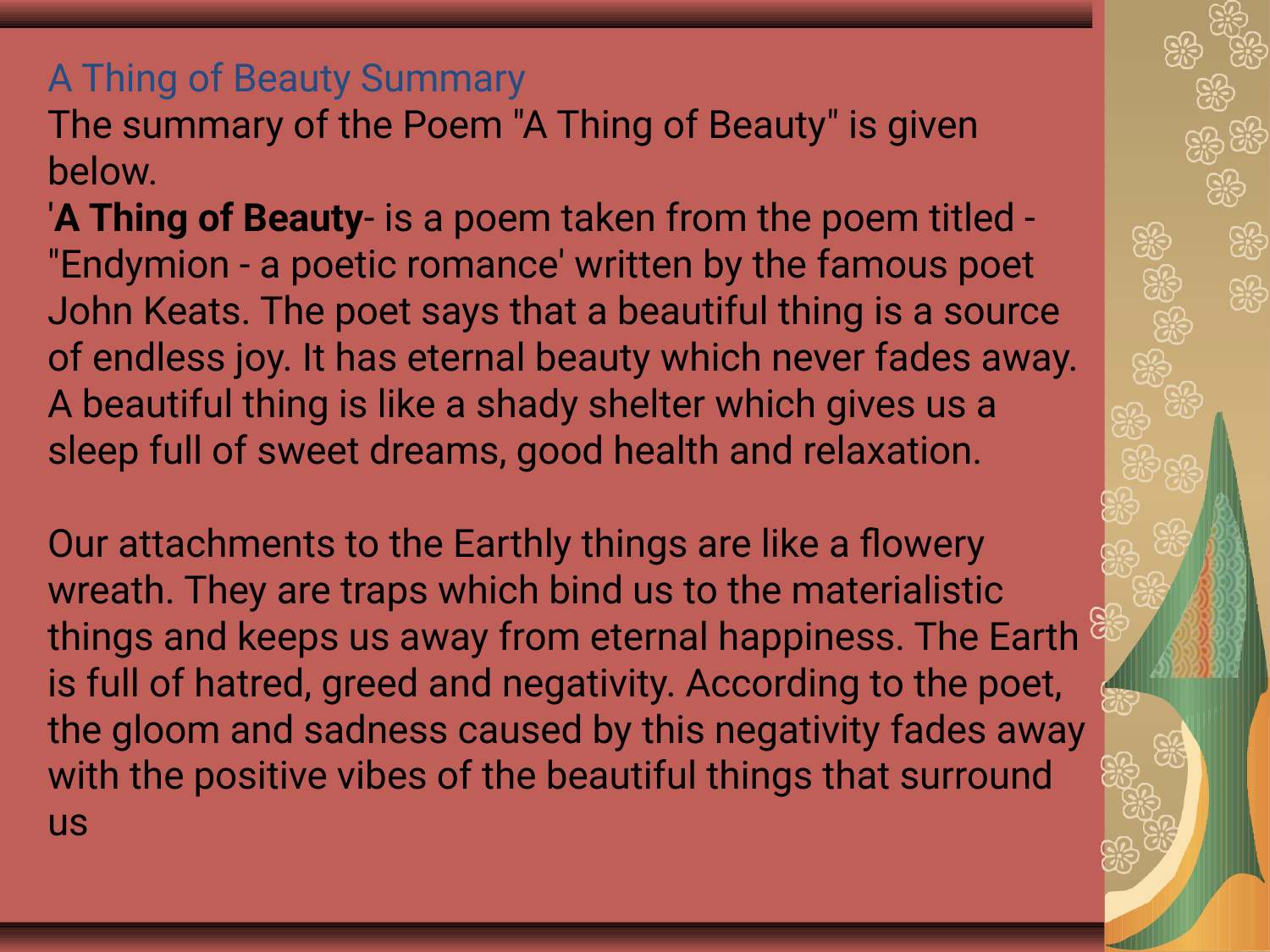

A Thing of Beauty Summary
The summary of the Poem "A Thing of Beauty" is given below.
'A Thing of Beauty- is a poem taken from the poem titled - "Endymion - a poetic romance' written by the famous poet John Keats. The poet says that a beautiful thing is a source of endless joy. It has eternal beauty which never fades away. A beautiful thing is like a shady shelter which gives us a sleep full of sweet dreams, good health and relaxation.

Our attachments to the Earthly things are like a flowery wreath. They are traps which bind us to the materialistic things and keeps us away from eternal happiness. The Earth is full of hatred, greed and negativity. According to the poet, the gloom and sadness caused by this negativity fades away with the positive vibes of the beautiful things that surround us